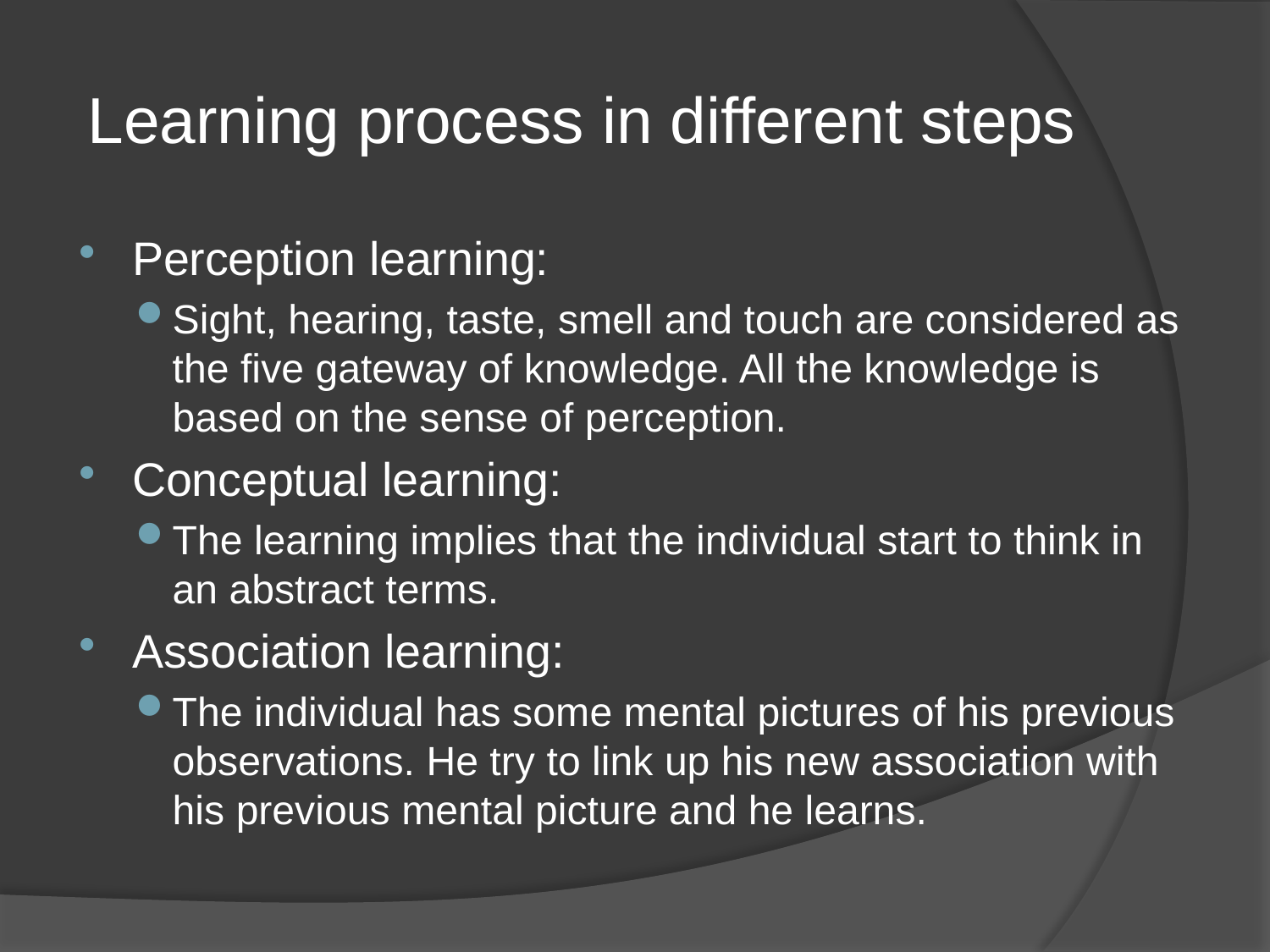

# Learning process in different steps
Perception learning:
Sight, hearing, taste, smell and touch are considered as the five gateway of knowledge. All the knowledge is based on the sense of perception.
Conceptual learning:
The learning implies that the individual start to think in an abstract terms.
Association learning:
The individual has some mental pictures of his previous observations. He try to link up his new association with his previous mental picture and he learns.